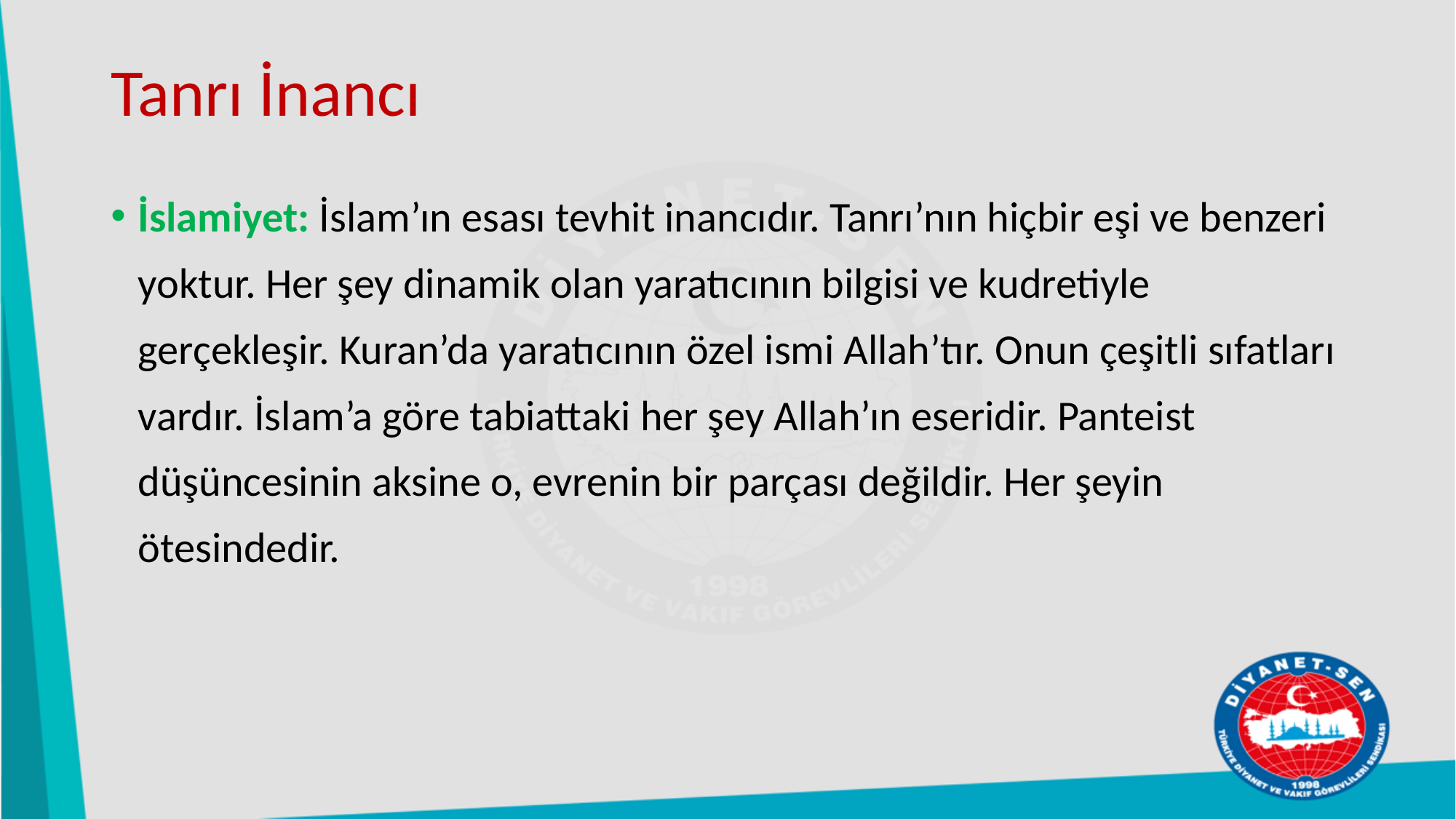

# Tanrı İnancı
İslamiyet: İslam’ın esası tevhit inancıdır. Tanrı’nın hiçbir eşi ve benzeri yoktur. Her şey dinamik olan yaratıcının bilgisi ve kudretiyle gerçekleşir. Kuran’da yaratıcının özel ismi Allah’tır. Onun çeşitli sıfatları vardır. İslam’a göre tabiattaki her şey Allah’ın eseridir. Panteist düşüncesinin aksine o, evrenin bir parçası değildir. Her şeyin ötesindedir.